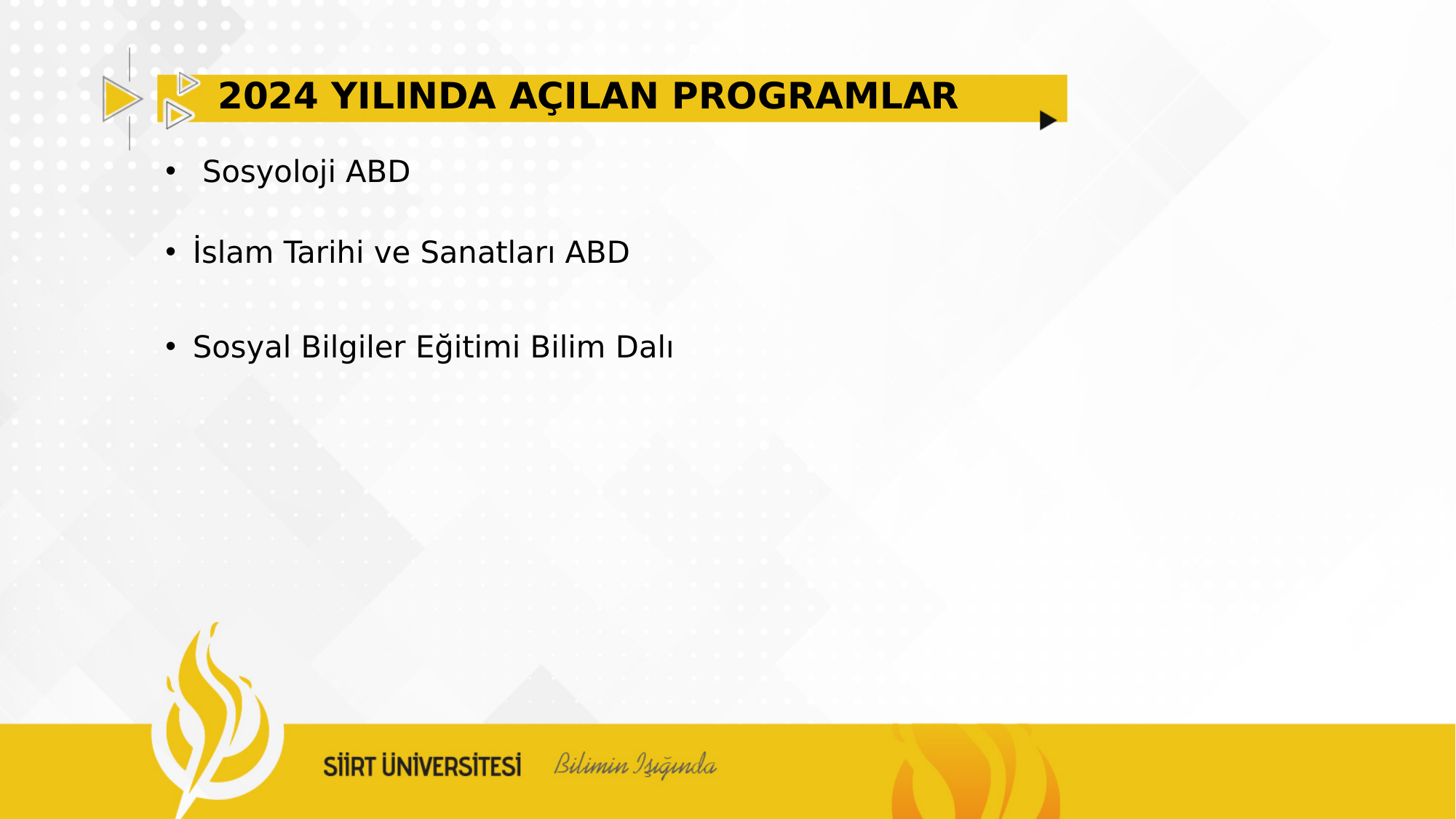

# 2024 YILINDA AÇILAN PROGRAMLAR
 Sosyoloji ABD

İslam Tarihi ve Sanatları ABD

Sosyal Bilgiler Eğitimi Bilim Dalı